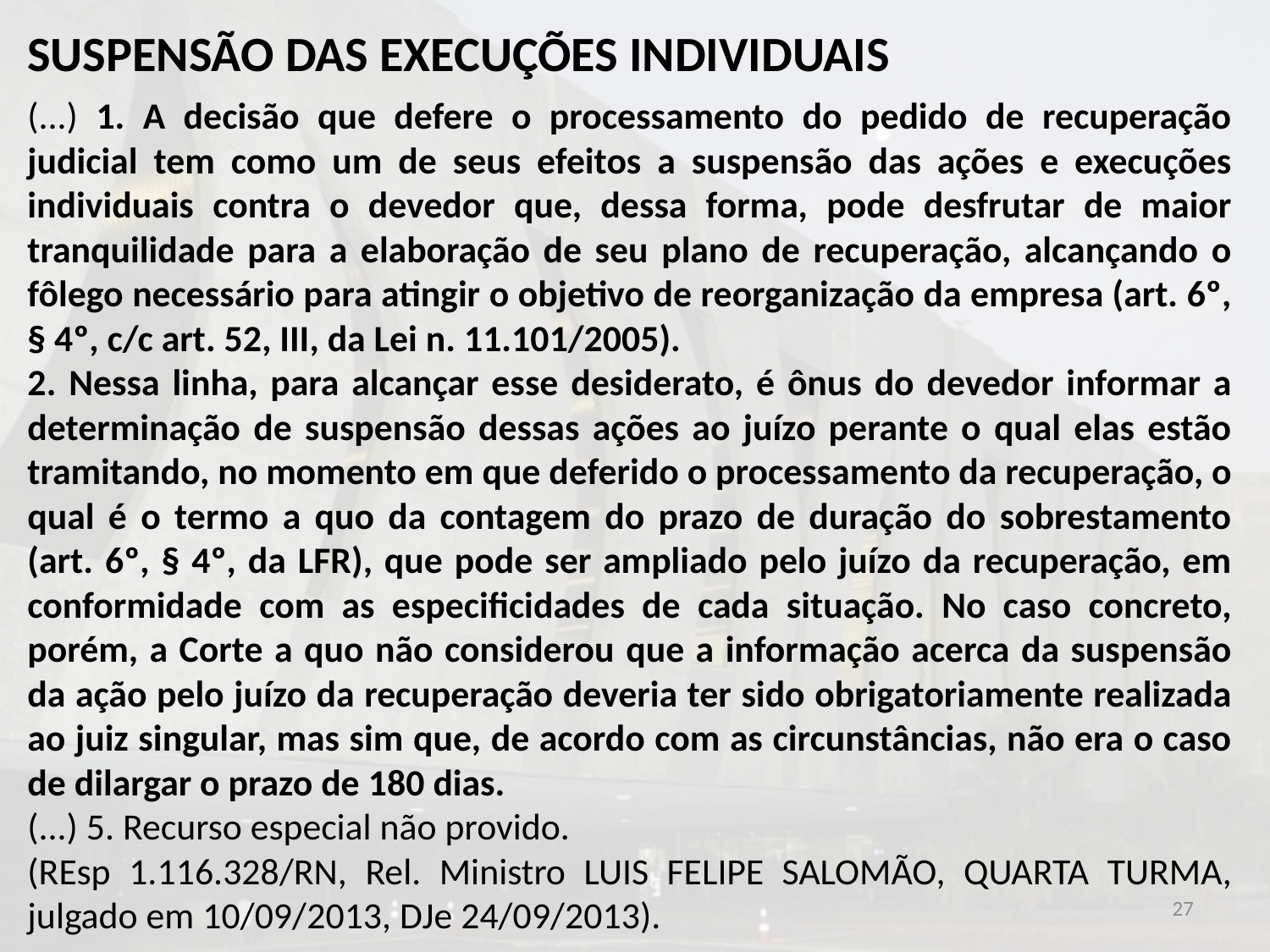

SUSPENSÃO DAS EXECUÇÕES INDIVIDUAIS
(...) 1. A decisão que defere o processamento do pedido de recuperação judicial tem como um de seus efeitos a suspensão das ações e execuções individuais contra o devedor que, dessa forma, pode desfrutar de maior tranquilidade para a elaboração de seu plano de recuperação, alcançando o fôlego necessário para atingir o objetivo de reorganização da empresa (art. 6º, § 4º, c/c art. 52, III, da Lei n. 11.101/2005).
2. Nessa linha, para alcançar esse desiderato, é ônus do devedor informar a determinação de suspensão dessas ações ao juízo perante o qual elas estão tramitando, no momento em que deferido o processamento da recuperação, o qual é o termo a quo da contagem do prazo de duração do sobrestamento (art. 6º, § 4º, da LFR), que pode ser ampliado pelo juízo da recuperação, em conformidade com as especificidades de cada situação. No caso concreto, porém, a Corte a quo não considerou que a informação acerca da suspensão da ação pelo juízo da recuperação deveria ter sido obrigatoriamente realizada ao juiz singular, mas sim que, de acordo com as circunstâncias, não era o caso de dilargar o prazo de 180 dias.
(...) 5. Recurso especial não provido.
(REsp 1.116.328/RN, Rel. Ministro LUIS FELIPE SALOMÃO, QUARTA TURMA, julgado em 10/09/2013, DJe 24/09/2013).

27